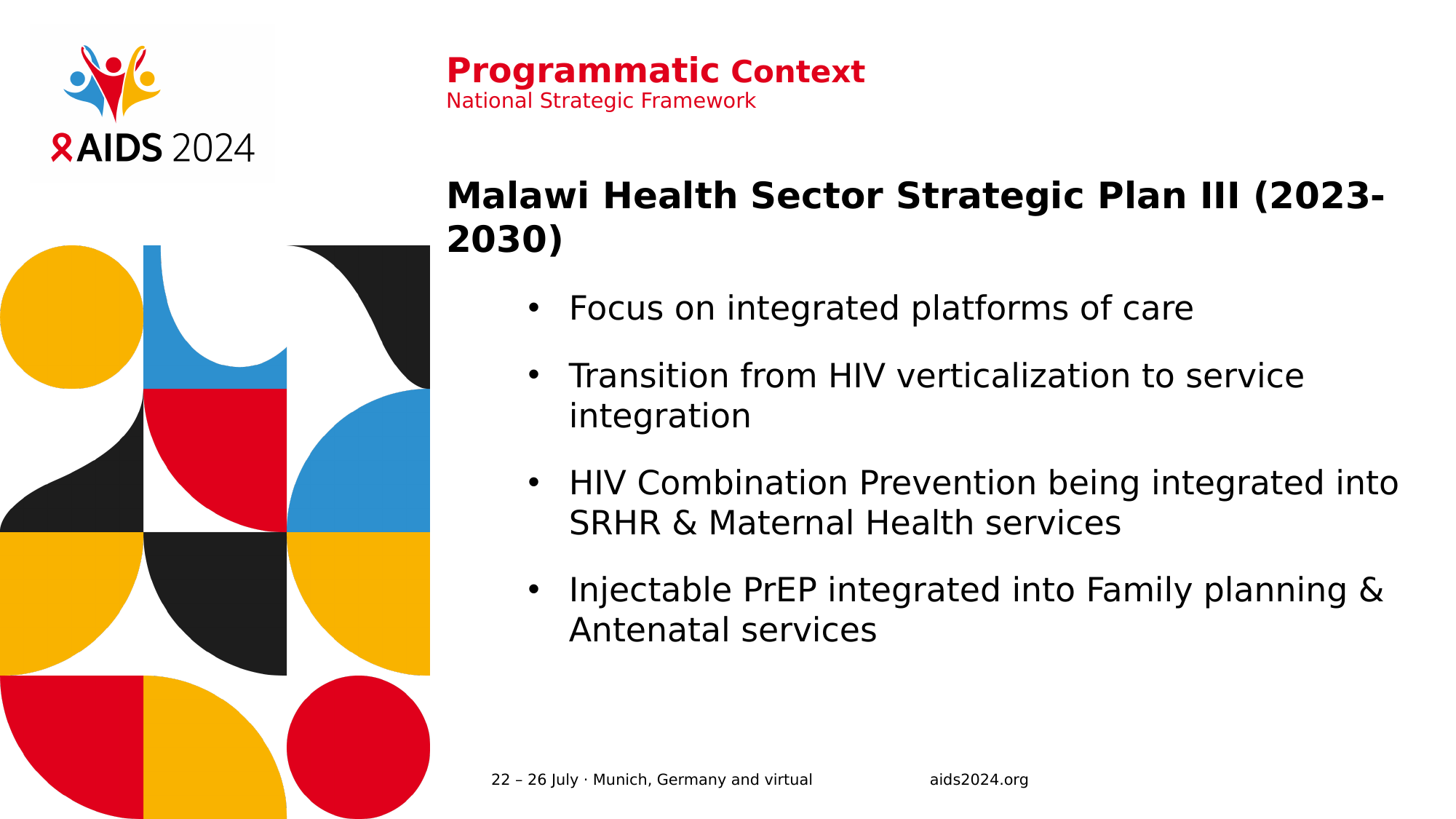

# Programmatic Context National Strategic Framework
Malawi Health Sector Strategic Plan III (2023-2030)
Focus on integrated platforms of care
Transition from HIV verticalization to service integration
HIV Combination Prevention being integrated into SRHR & Maternal Health services
Injectable PrEP integrated into Family planning & Antenatal services